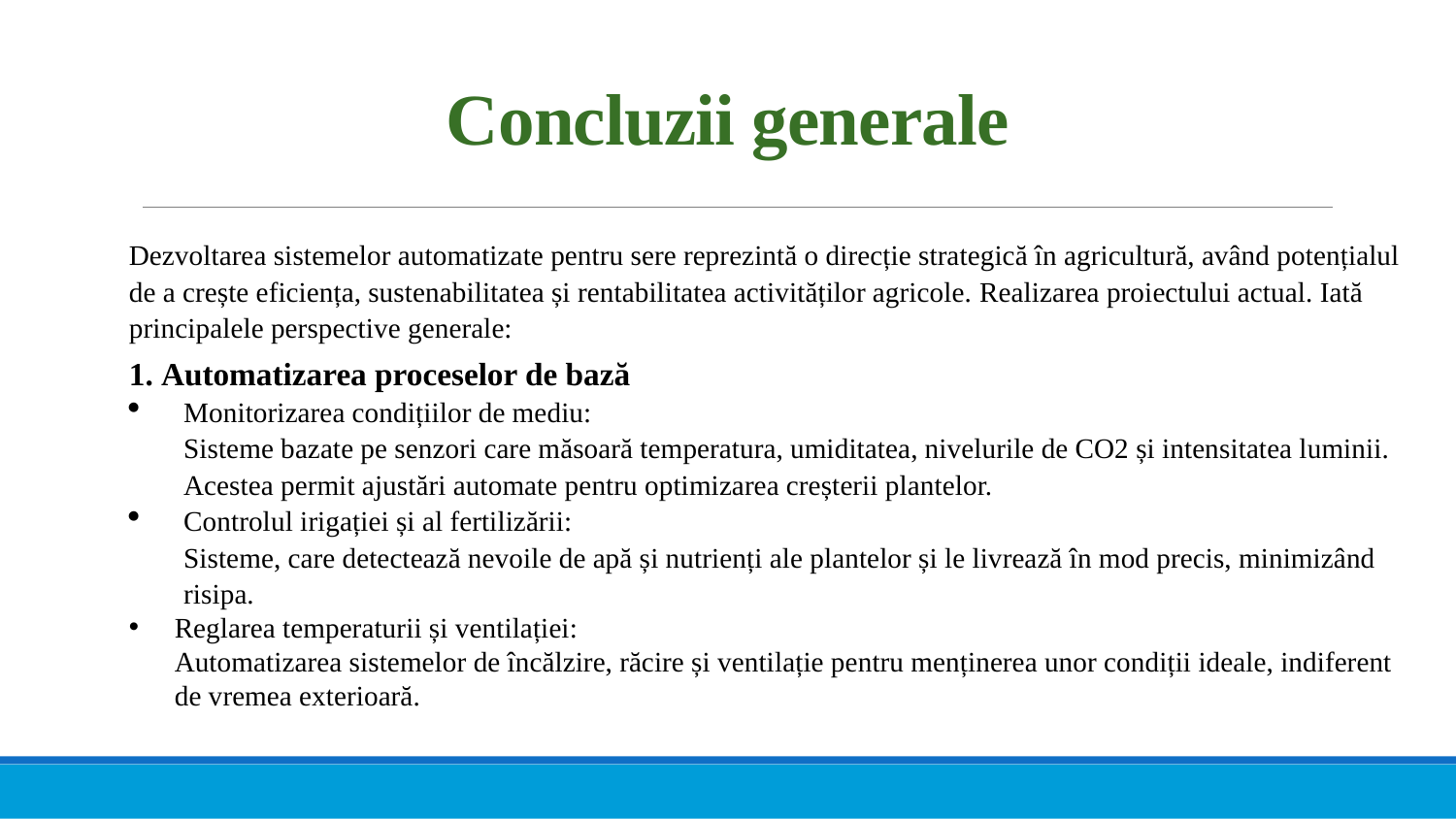

# Concluzii generale
Dezvoltarea sistemelor automatizate pentru sere reprezintă o direcție strategică în agricultură, având potențialul de a crește eficiența, sustenabilitatea și rentabilitatea activităților agricole. Realizarea proiectului actual. Iată principalele perspective generale:
1. Automatizarea proceselor de bază
Monitorizarea condițiilor de mediu:
Sisteme bazate pe senzori care măsoară temperatura, umiditatea, nivelurile de CO2 și intensitatea luminii. Acestea permit ajustări automate pentru optimizarea creșterii plantelor.
Controlul irigației și al fertilizării:
Sisteme, care detectează nevoile de apă și nutrienți ale plantelor și le livrează în mod precis, minimizând risipa.
Reglarea temperaturii și ventilației:
Automatizarea sistemelor de încălzire, răcire și ventilație pentru menținerea unor condiții ideale, indiferent de vremea exterioară.